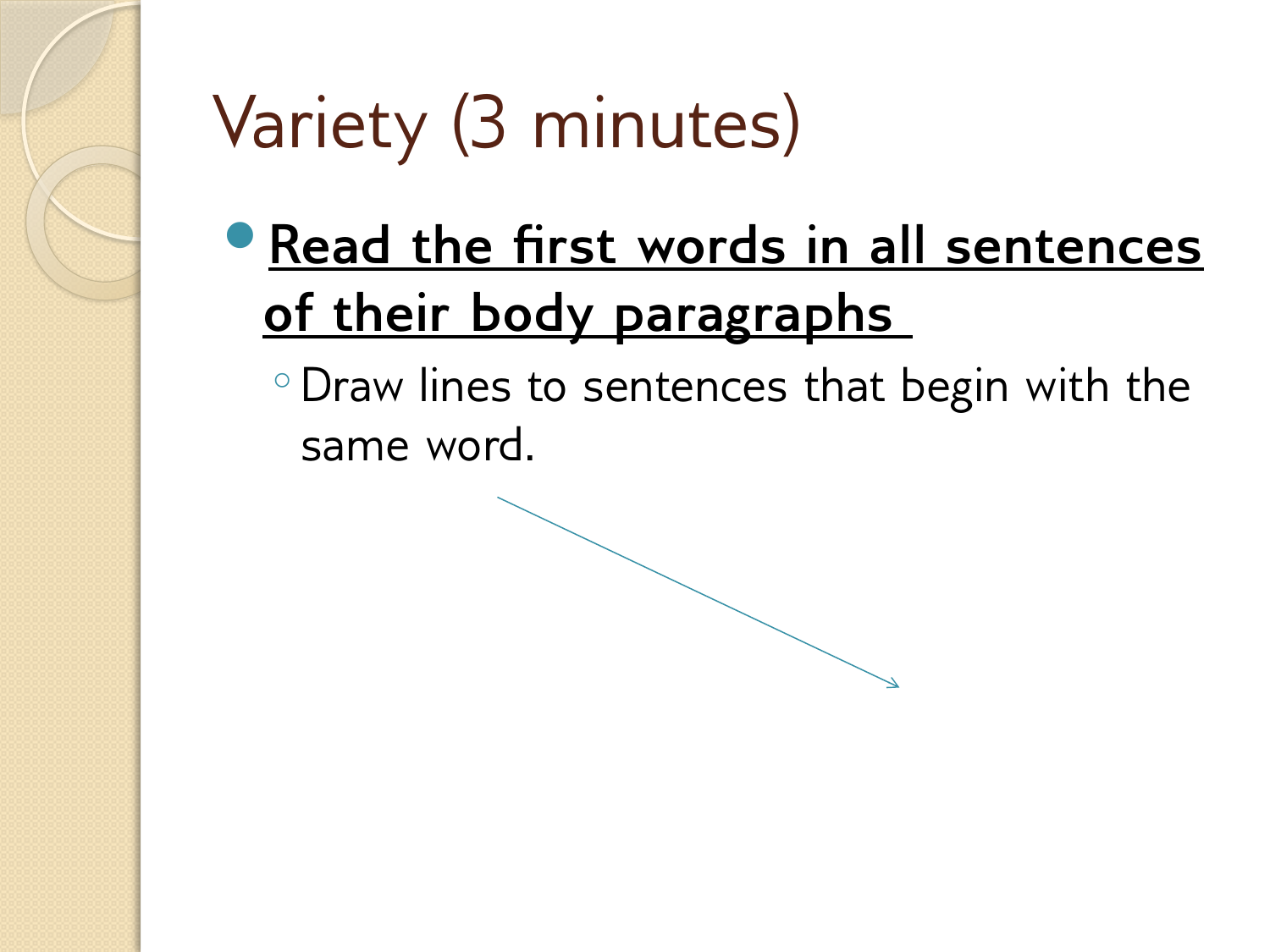

# Variety (3 minutes)
Read the first words in all sentences of their body paragraphs
Draw lines to sentences that begin with the same word.